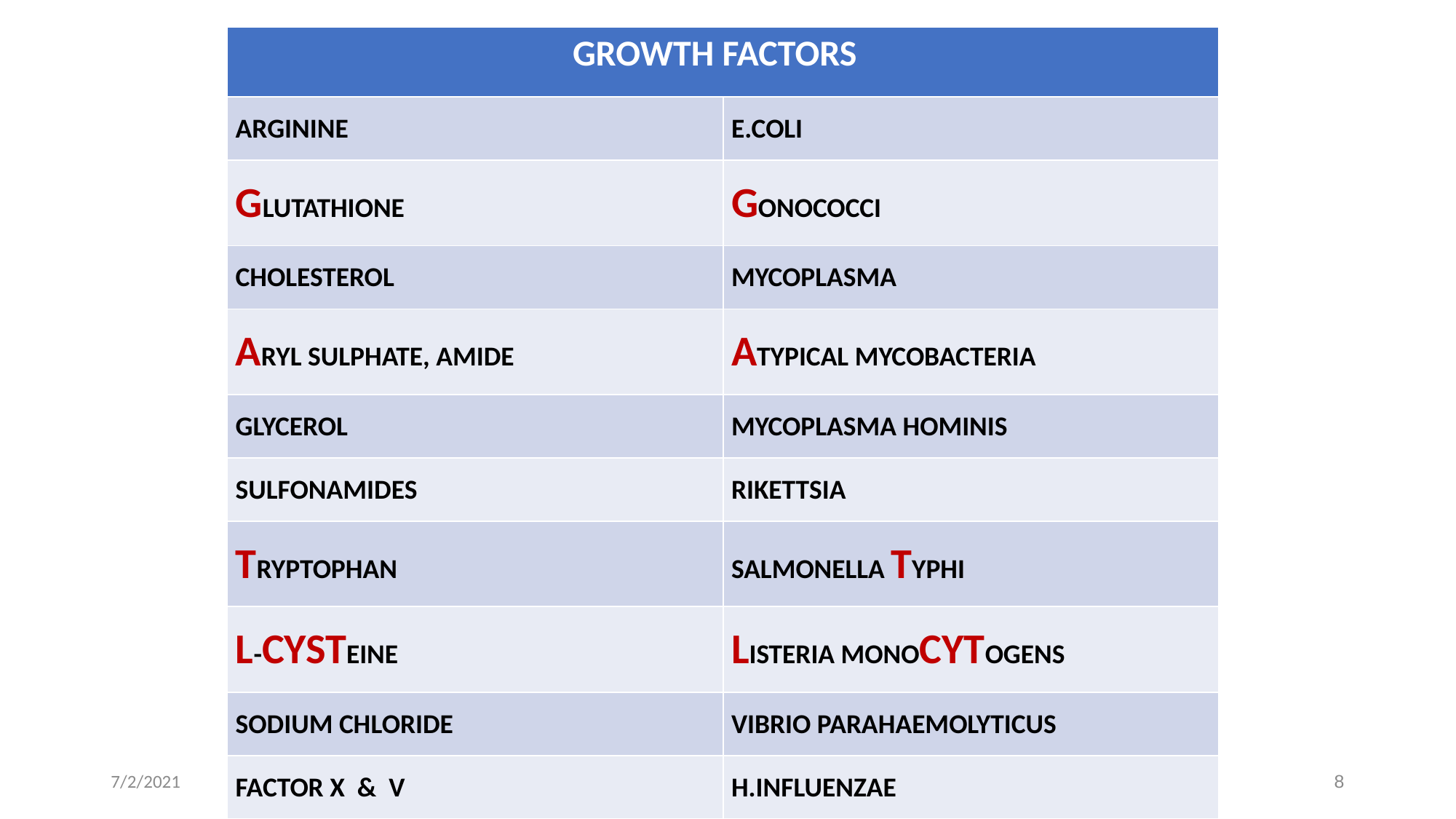

| GROWTH FACTORS |  |
| --- | --- |
| ARGININE | E.COLI |
| GLUTATHIONE | GONOCOCCI |
| CHOLESTEROL | MYCOPLASMA |
| ARYL SULPHATE, AMIDE | ATYPICAL MYCOBACTERIA |
| GLYCEROL | MYCOPLASMA HOMINIS |
| SULFONAMIDES | RIKETTSIA |
| TRYPTOPHAN | SALMONELLA TYPHI |
| L-CYSTEINE | LISTERIA MONOCYTOGENS |
| SODIUM CHLORIDE | VIBRIO PARAHAEMOLYTICUS |
| FACTOR X & V | H.INFLUENZAE |
#
7/2/2021
8